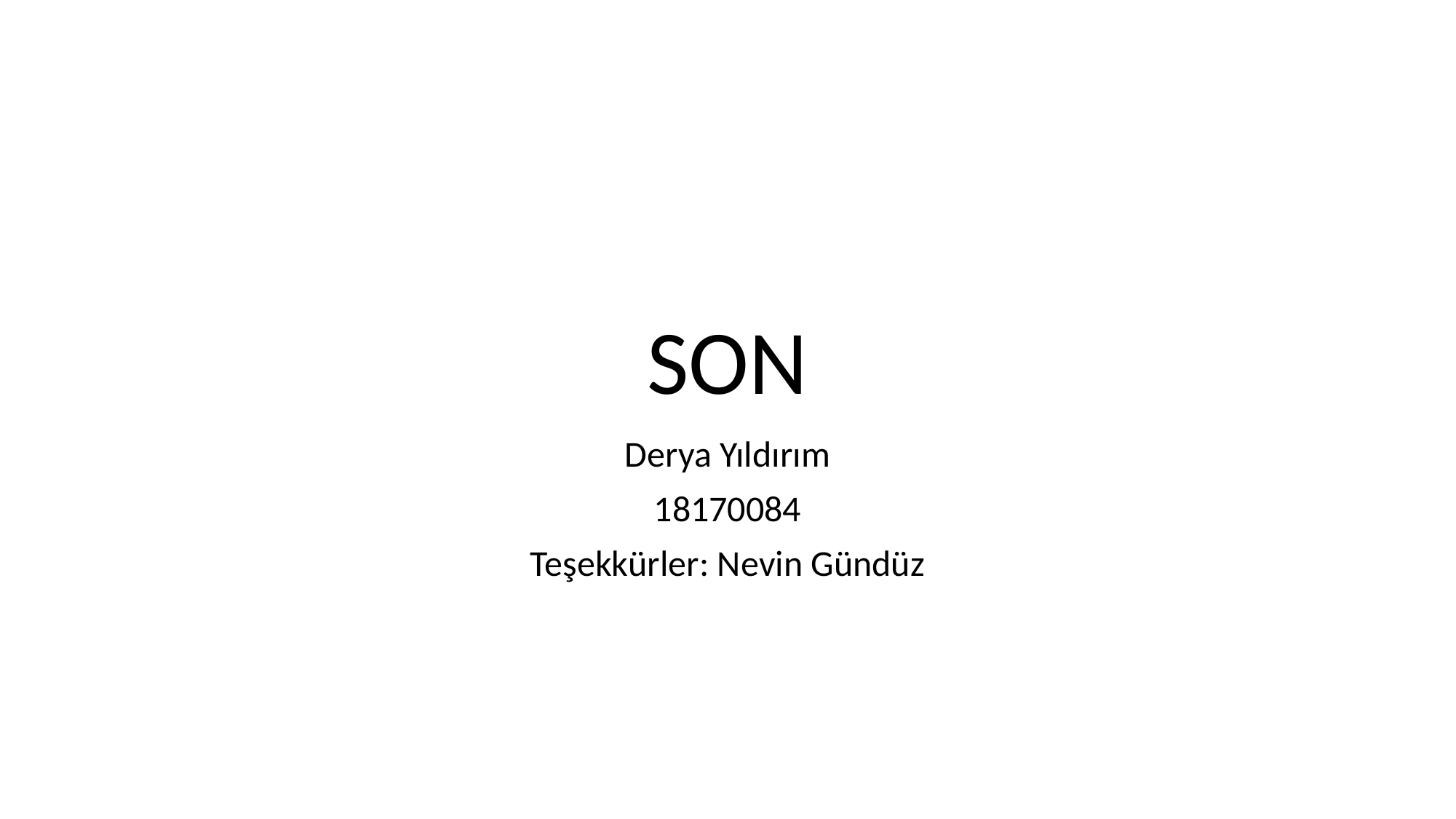

# SON
Derya Yıldırım
18170084
Teşekkürler: Nevin Gündüz